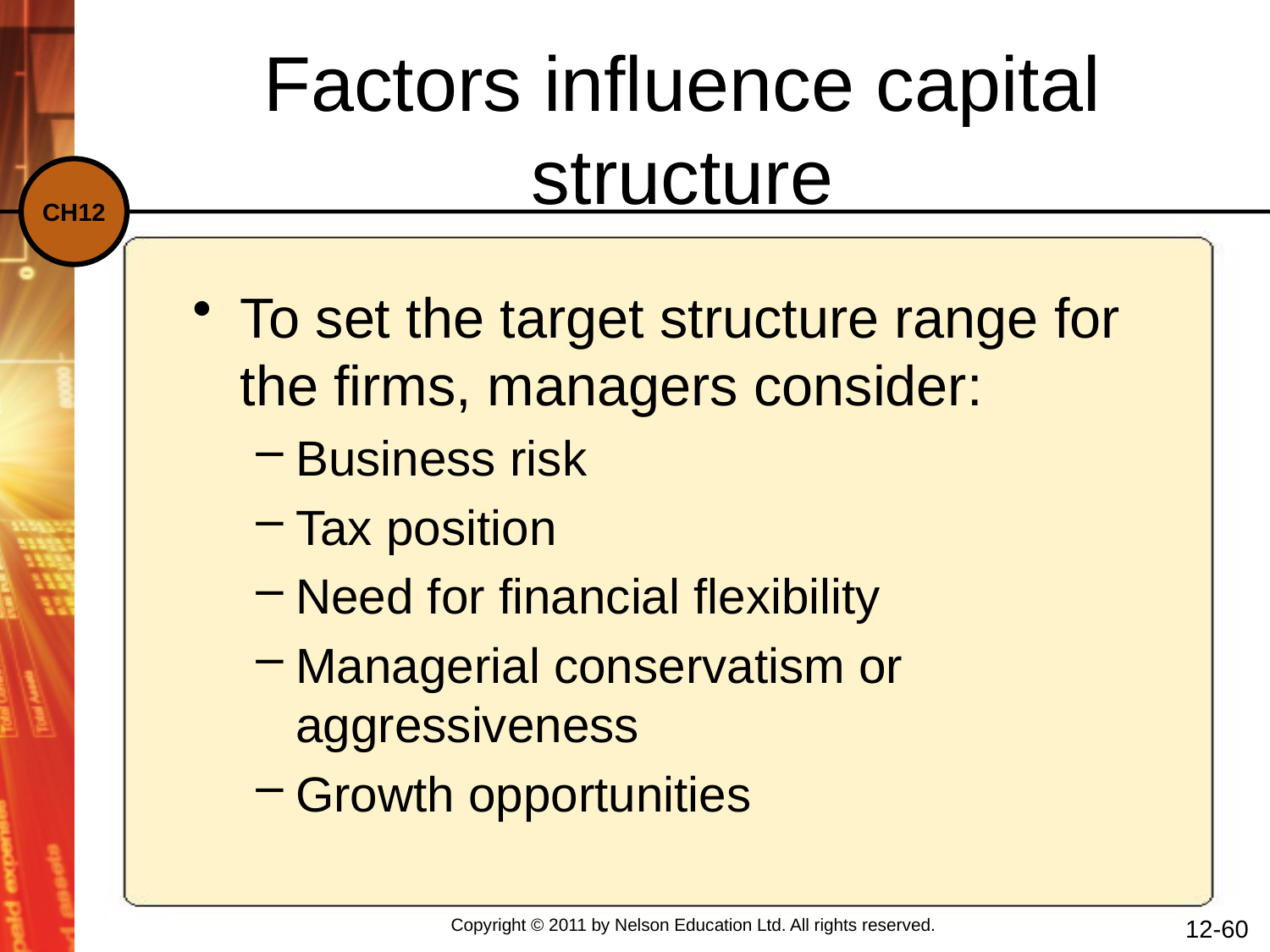

# Factors influence capital structure
To set the target structure range for the firms, managers consider:
Business risk
Tax position
Need for financial flexibility
Managerial conservatism or aggressiveness
Growth opportunities

12-60
Copyright © 2011 by Nelson Education Ltd. All rights reserved.